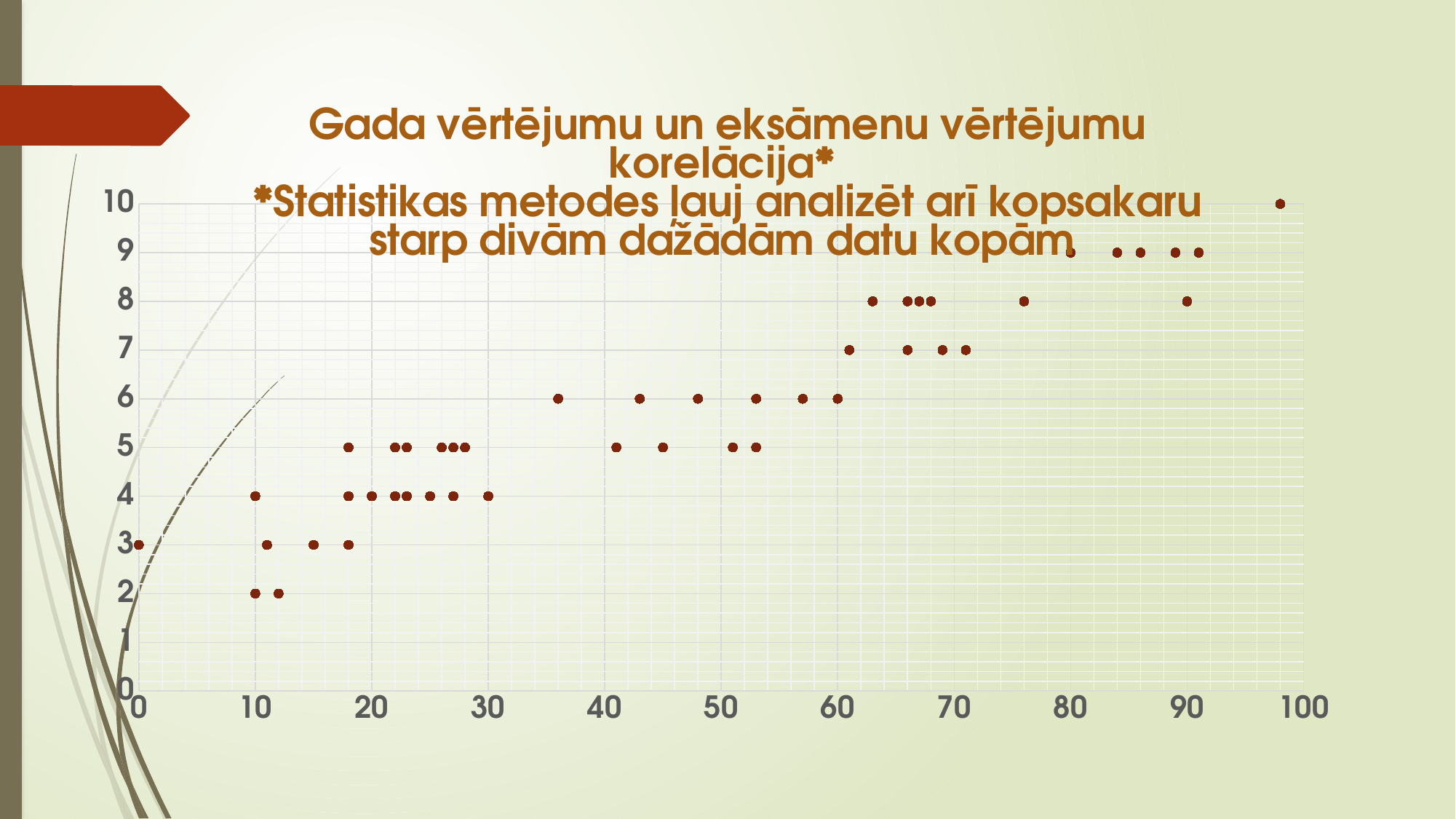

### Chart: Gada vērtējumu un eksāmenu vērtējumu korelācija*
*Statistikas metodes ļauj analizēt arī kopsakaru starp divām dažādām datu kopām

| Category |  |
|---|---|